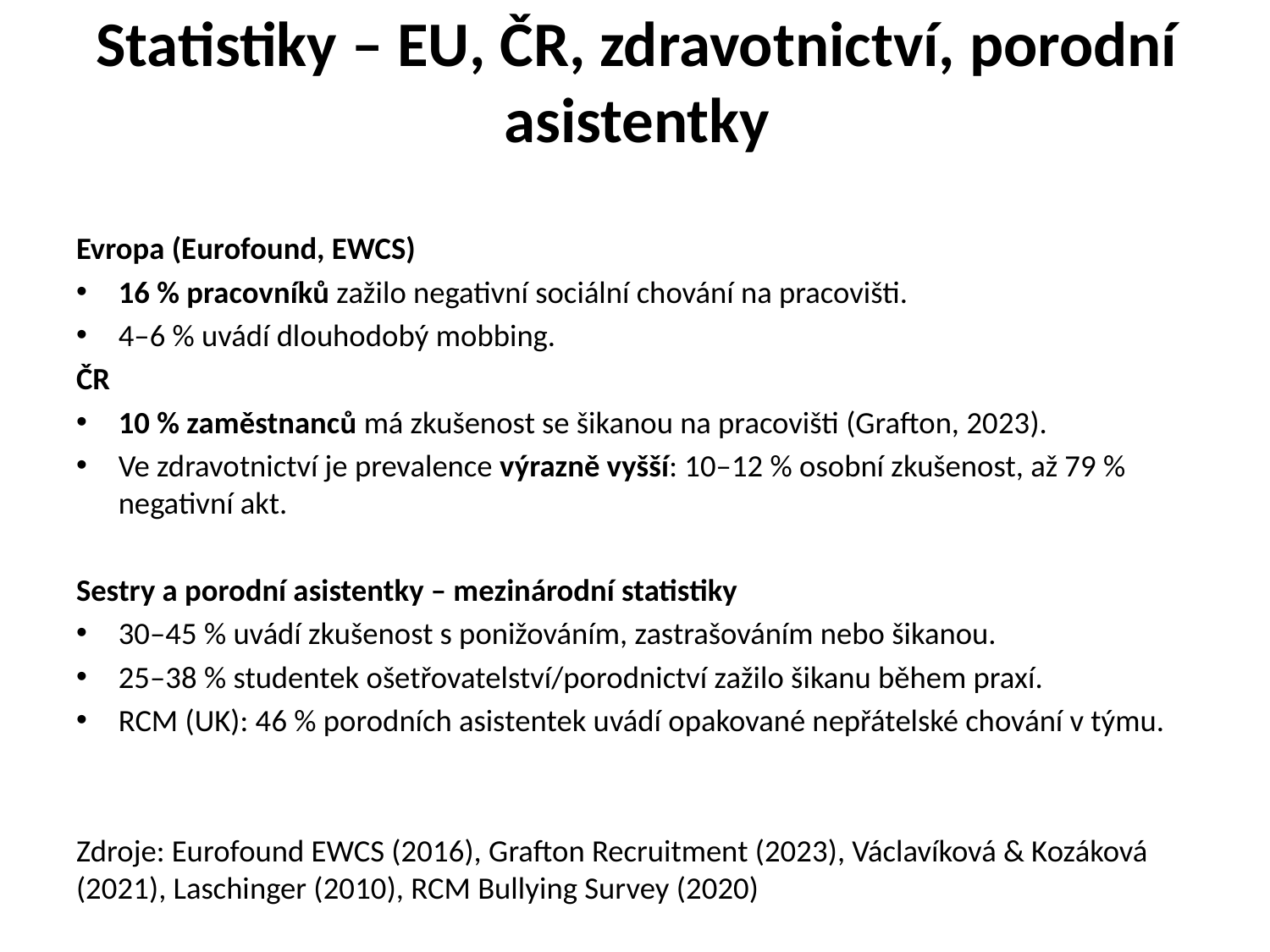

# Statistiky – EU, ČR, zdravotnictví, porodní asistentky
Evropa (Eurofound, EWCS)
16 % pracovníků zažilo negativní sociální chování na pracovišti.
4–6 % uvádí dlouhodobý mobbing.
ČR
10 % zaměstnanců má zkušenost se šikanou na pracovišti (Grafton, 2023).
Ve zdravotnictví je prevalence výrazně vyšší: 10–12 % osobní zkušenost, až 79 % negativní akt.

Sestry a porodní asistentky – mezinárodní statistiky
30–45 % uvádí zkušenost s ponižováním, zastrašováním nebo šikanou.
25–38 % studentek ošetřovatelství/porodnictví zažilo šikanu během praxí.
RCM (UK): 46 % porodních asistentek uvádí opakované nepřátelské chování v týmu.

Zdroje: Eurofound EWCS (2016), Grafton Recruitment (2023), Václavíková & Kozáková (2021), Laschinger (2010), RCM Bullying Survey (2020)